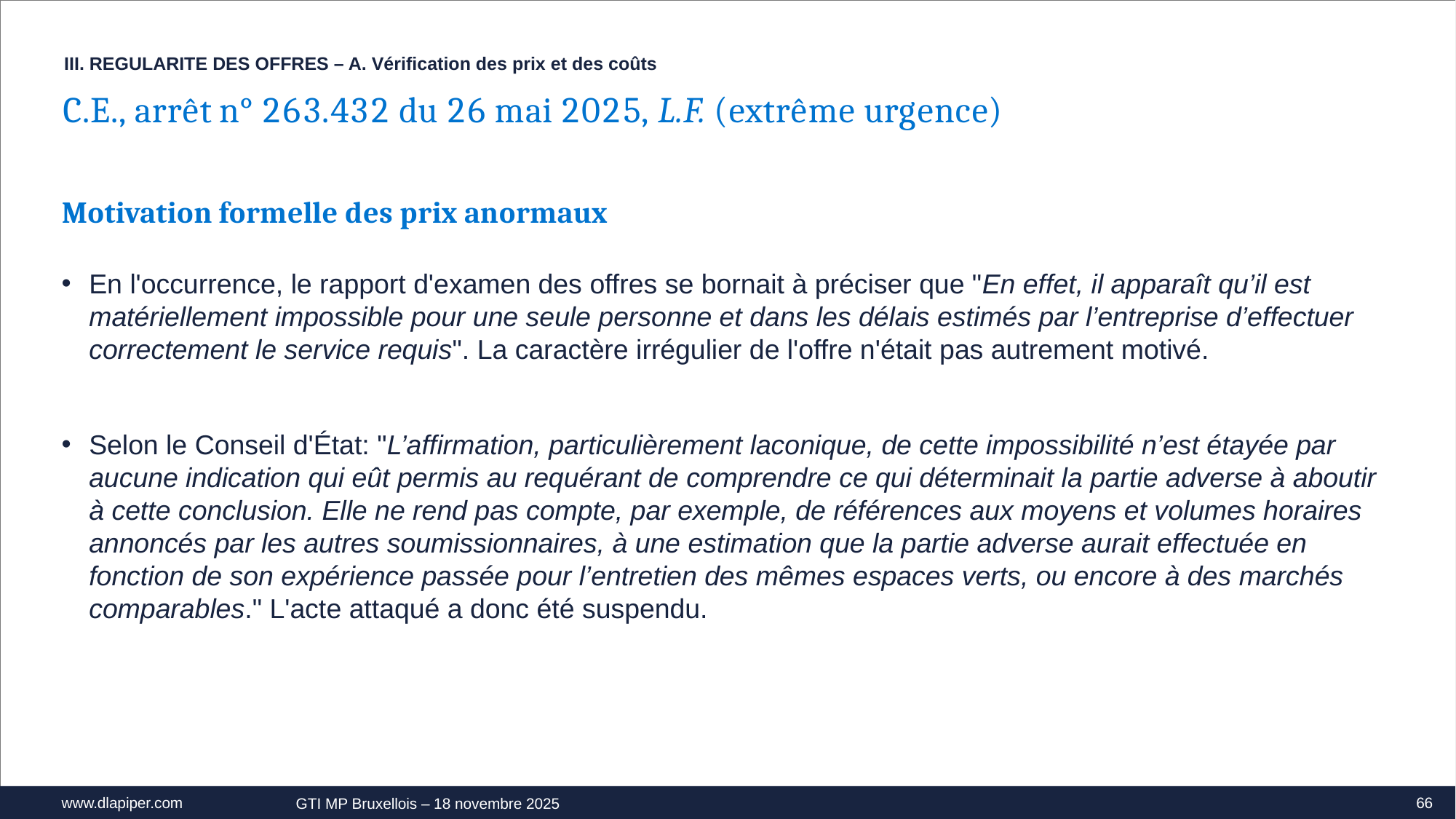

III. REGULARITE DES OFFRES – A. Vérification des prix et des coûts
C.E., arrêt n° 263.432 du 26 mai 2025, L.F. (extrême urgence)
Motivation formelle des prix anormaux
En l'occurrence, le rapport d'examen des offres se bornait à préciser que "En effet, il apparaît qu’il est matériellement impossible pour une seule personne et dans les délais estimés par l’entreprise d’effectuer correctement le service requis". La caractère irrégulier de l'offre n'était pas autrement motivé.

Selon le Conseil d'État: "L’affirmation, particulièrement laconique, de cette impossibilité n’est étayée par aucune indication qui eût permis au requérant de comprendre ce qui déterminait la partie adverse à aboutir à cette conclusion. Elle ne rend pas compte, par exemple, de références aux moyens et volumes horaires annoncés par les autres soumissionnaires, à une estimation que la partie adverse aurait effectuée en fonction de son expérience passée pour l’entretien des mêmes espaces verts, ou encore à des marchés comparables." L'acte attaqué a donc été suspendu.

66
GTI MP Bruxellois – 18 novembre 2025